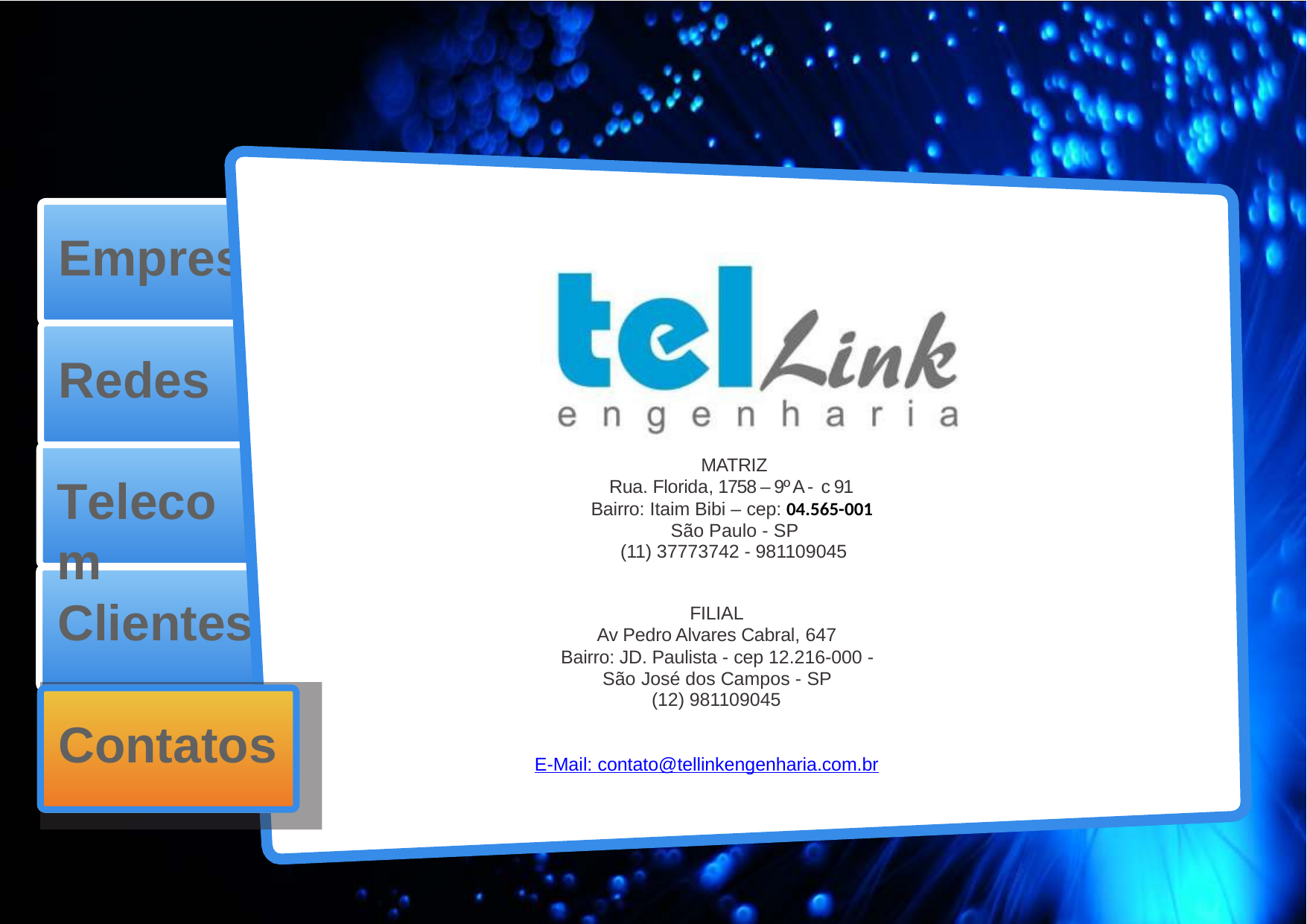

# Empresa

Redes

MATRIZ
Rua. Florida, 1758 – 9º A -  c 91
Bairro: Itaim Bibi – cep: 04.565-001  São Paulo - SP
(11) 37773742 - 981109045
Telecom
Clientes
FILIAL
Av Pedro Alvares Cabral, 647
Bairro: JD. Paulista - cep 12.216-000 - São José dos Campos - SP
(12) 981109045

Contatos
E-Mail: contato@tellinkengenharia.com.br